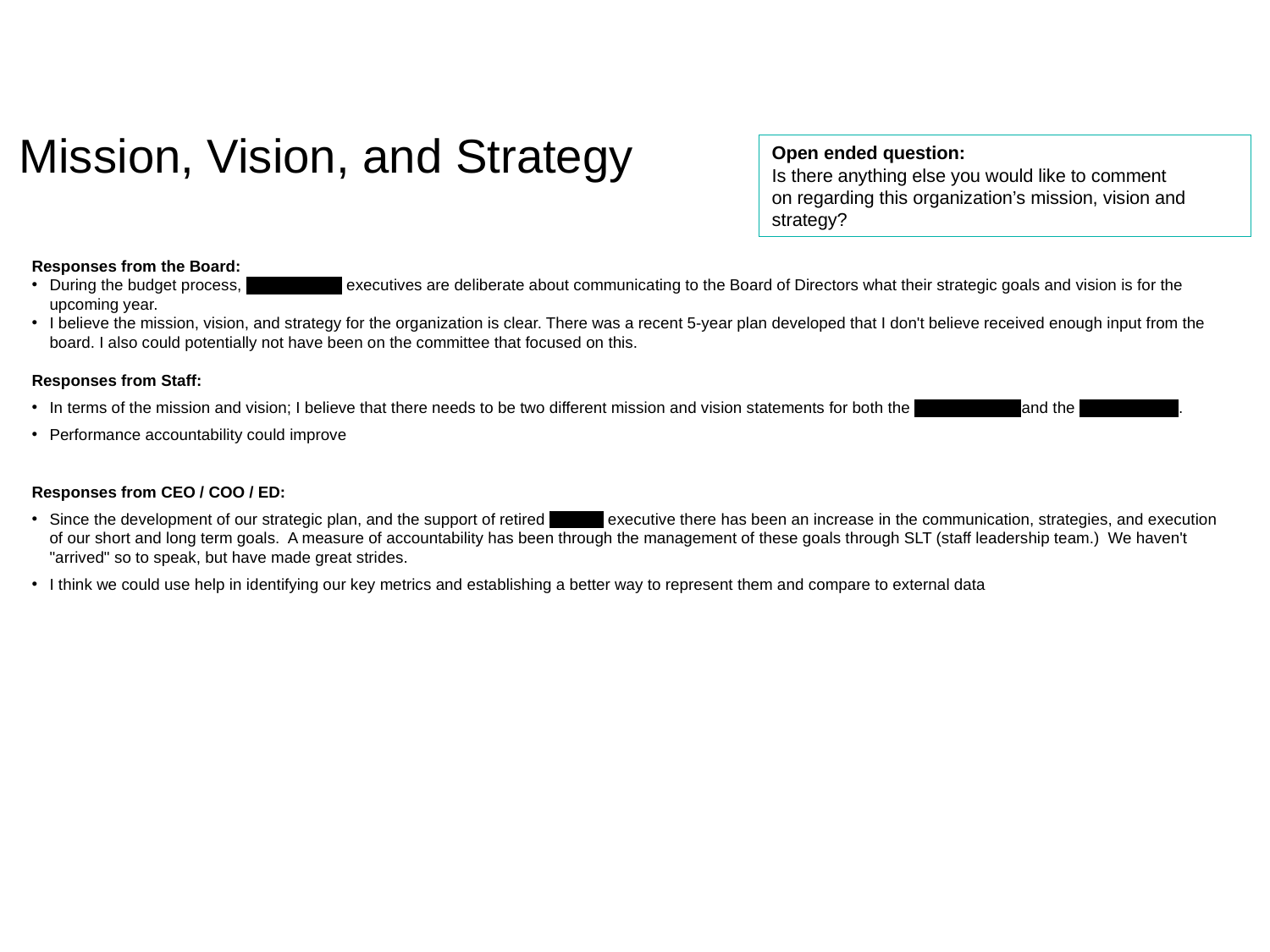

# Mission, Vision, and Strategy
Open ended question:
Is there anything else you would like to comment
on regarding this organization’s mission, vision and strategy?
Responses from the Board:
During the budget process, Breakthrough executives are deliberate about communicating to the Board of Directors what their strategic goals and vision is for the upcoming year.
I believe the mission, vision, and strategy for the organization is clear. There was a recent 5-year plan developed that I don't believe received enough input from the board. I also could potentially not have been on the committee that focused on this.
Responses from Staff:
In terms of the mission and vision; I believe that there needs to be two different mission and vision statements for both the Youth Network and the Adult Network.
Performance accountability could improve
Responses from CEO / COO / ED:
Since the development of our strategic plan, and the support of retired Deloitte executive there has been an increase in the communication, strategies, and execution of our short and long term goals.  A measure of accountability has been through the management of these goals through SLT (staff leadership team.)  We haven't "arrived" so to speak, but have made great strides.
I think we could use help in identifying our key metrics and establishing a better way to represent them and compare to external data